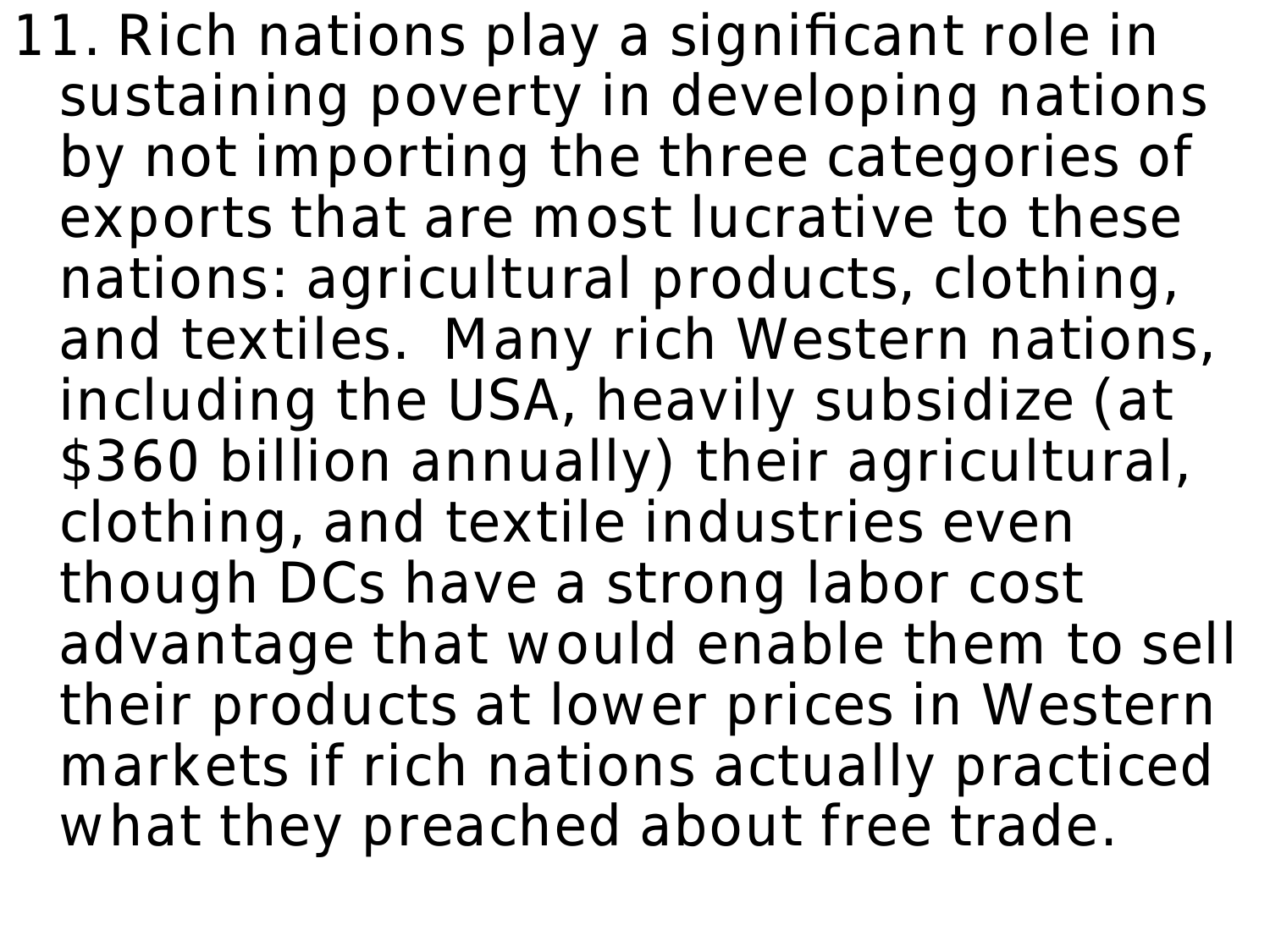

11. Rich nations play a significant role in sustaining poverty in developing nations by not importing the three categories of exports that are most lucrative to these nations: agricultural products, clothing, and textiles.  Many rich Western nations, including the USA, heavily subsidize (at $360 billion annually) their agricultural, clothing, and textile industries even though DCs have a strong labor cost advantage that would enable them to sell their products at lower prices in Western markets if rich nations actually practiced what they preached about free trade.